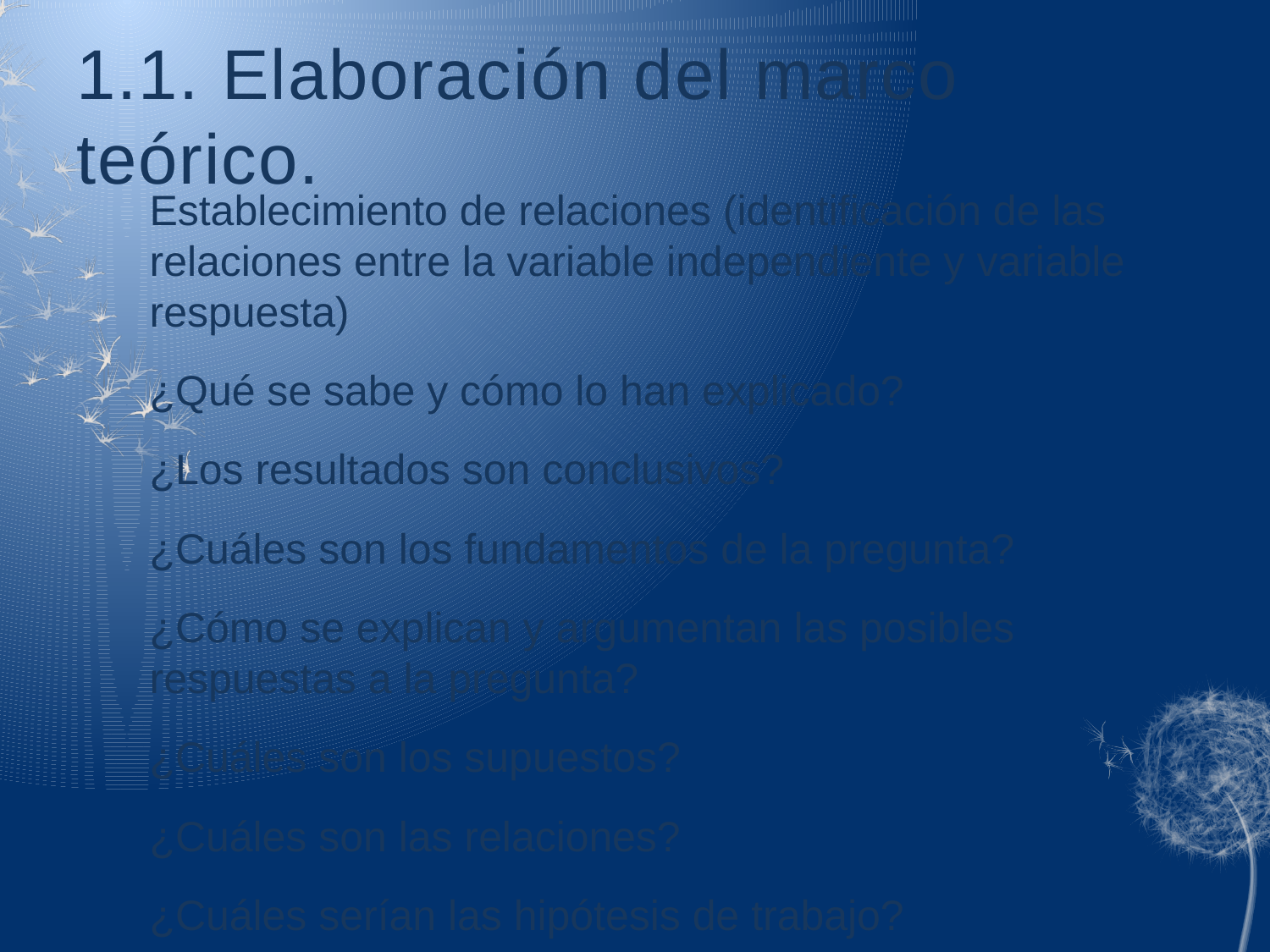

# 1.1. Elaboración del marco teórico.
Establecimiento de relaciones (identificación de las relaciones entre la variable independiente y variable respuesta)
¿Qué se sabe y cómo lo han explicado?
¿Los resultados son conclusivos?
¿Cuáles son los fundamentos de la pregunta?
¿Cómo se explican y argumentan las posibles respuestas a la pregunta?
¿Cuáles son los supuestos?
¿Cuáles son las relaciones?
¿Cuáles serían las hipótesis de trabajo?